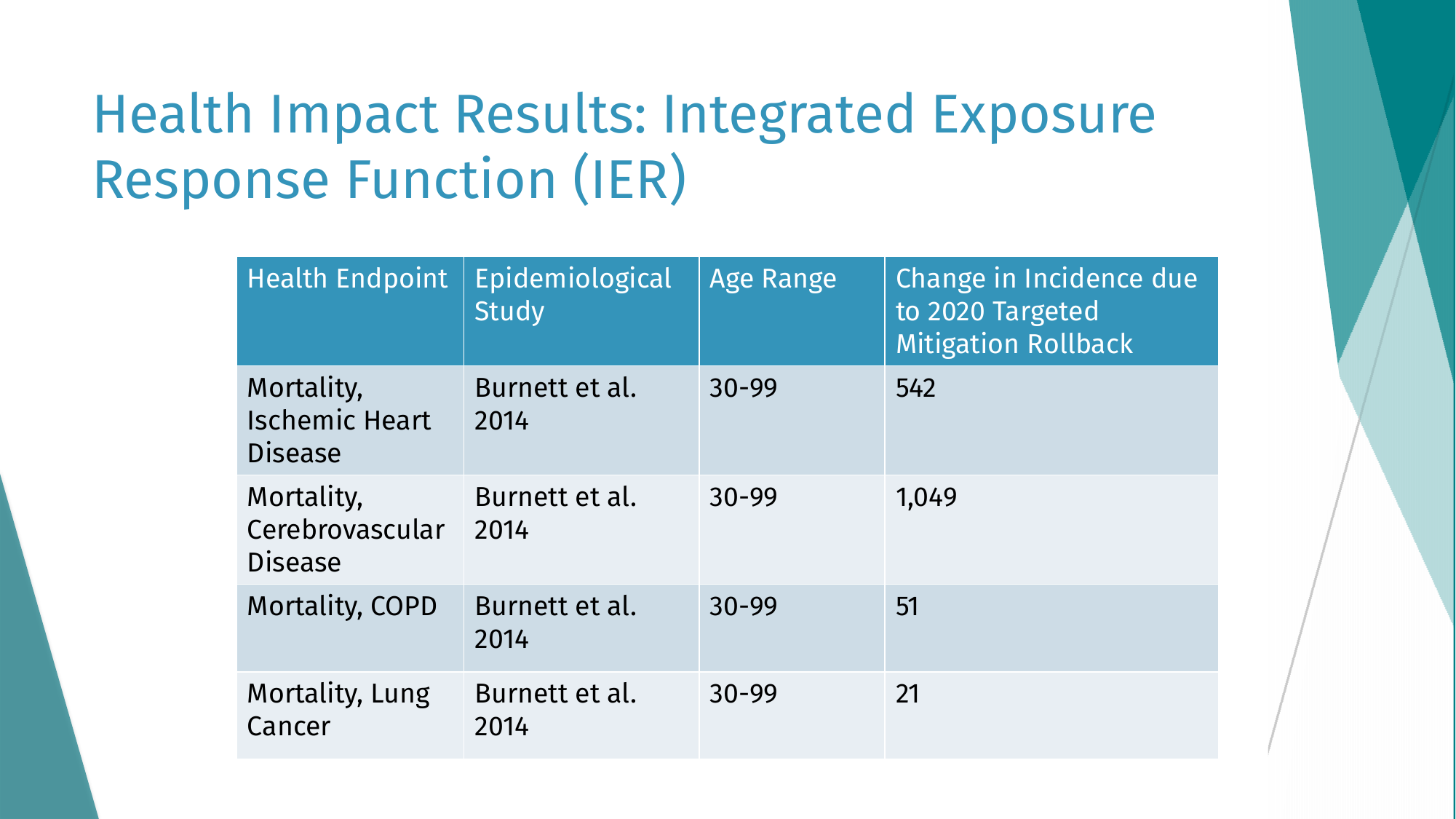

# Health Impact Results: Integrated Exposure Response Function (IER)
| Health Endpoint | Epidemiological Study | Age Range | Change in Incidence due to 2020 Targeted Mitigation Rollback |
| --- | --- | --- | --- |
| Mortality, Ischemic Heart Disease | Burnett et al. 2014 | 30-99 | 542 |
| Mortality, Cerebrovascular Disease | Burnett et al. 2014 | 30-99 | 1,049 |
| Mortality, COPD | Burnett et al. 2014 | 30-99 | 51 |
| Mortality, Lung Cancer | Burnett et al. 2014 | 30-99 | 21 |